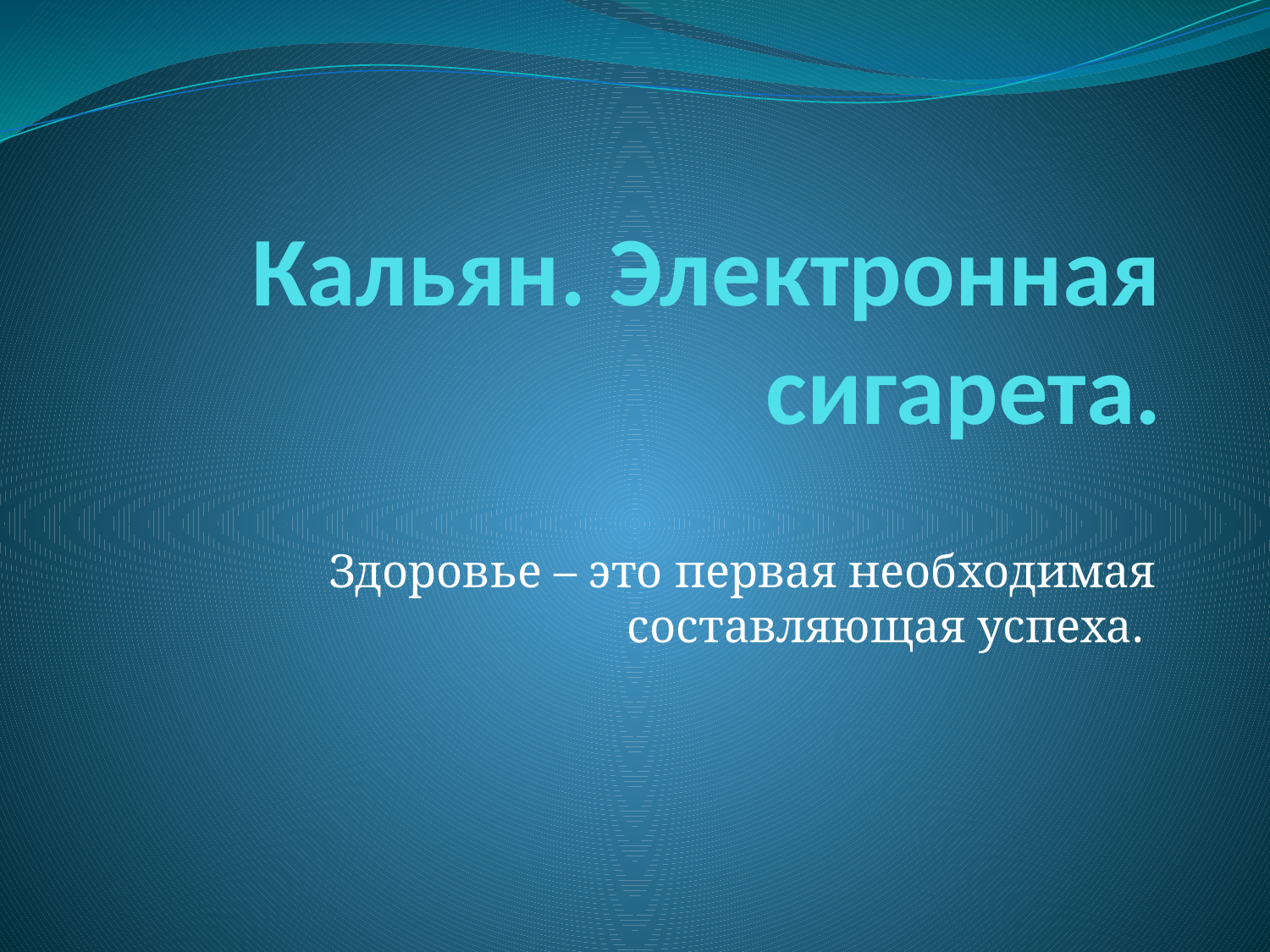

# Кальян. Электронная сигарета.
Здоровье – это первая необходимая составляющая успеха.